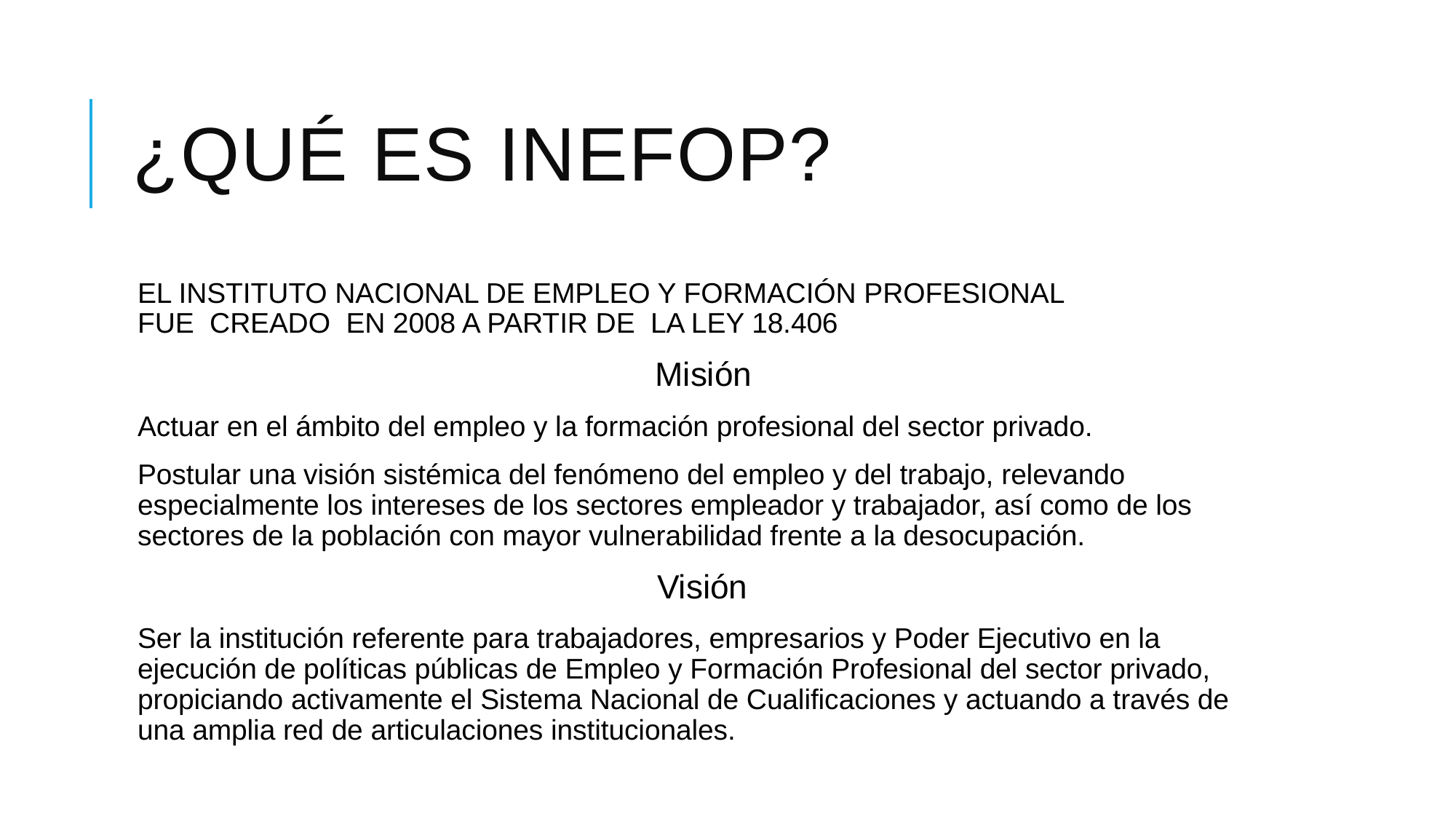

# ¿QUÉ ES INEFOP?
EL INSTITUTO NACIONAL DE EMPLEO Y FORMACIÓN PROFESIONAL FUE  CREADO  EN 2008 A PARTIR DE  LA LEY 18.406
Misión
Actuar en el ámbito del empleo y la formación profesional del sector privado.
Postular una visión sistémica del fenómeno del empleo y del trabajo, relevando especialmente los intereses de los sectores empleador y trabajador, así como de los sectores de la población con mayor vulnerabilidad frente a la desocupación.
Visión
Ser la institución referente para trabajadores, empresarios y Poder Ejecutivo en la ejecución de políticas públicas de Empleo y Formación Profesional del sector privado, propiciando activamente el Sistema Nacional de Cualificaciones y actuando a través de una amplia red de articulaciones institucionales.